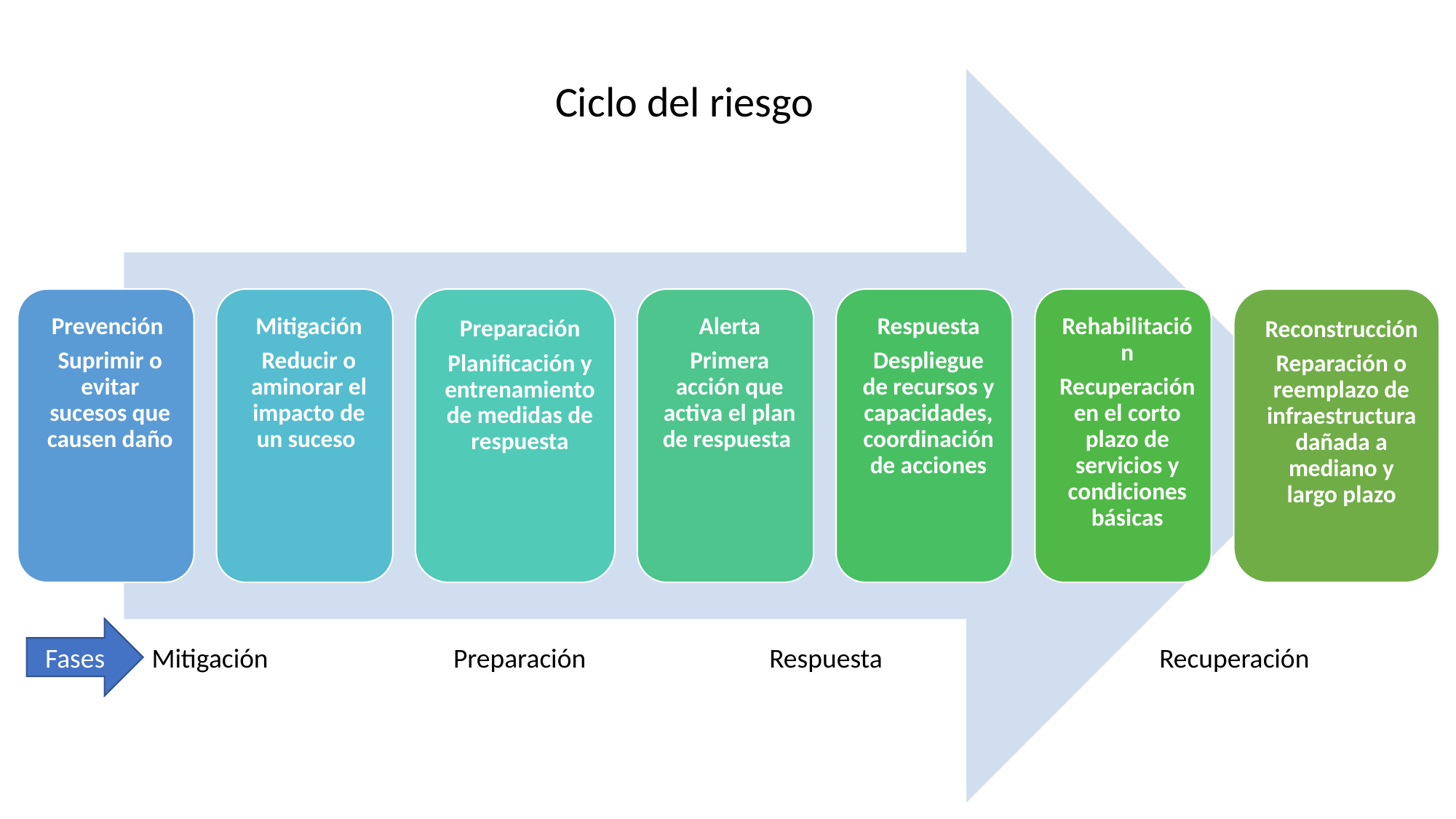

Ciclo del riesgo
Prevención
Suprimir o evitar sucesos que causen daño
Mitigación
Reducir o aminorar el impacto de un suceso
Preparación
Planificación y entrenamiento de medidas de respuesta
Alerta
Primera acción que activa el plan de respuesta
Respuesta
Despliegue de recursos y capacidades, coordinación de acciones
Rehabilitación
Recuperación en el corto plazo de servicios y condiciones básicas
Reconstrucción
Reparación o reemplazo de infraestructura dañada a mediano y largo plazo
Fases
Mitigación
Preparación
Respuesta
Recuperación